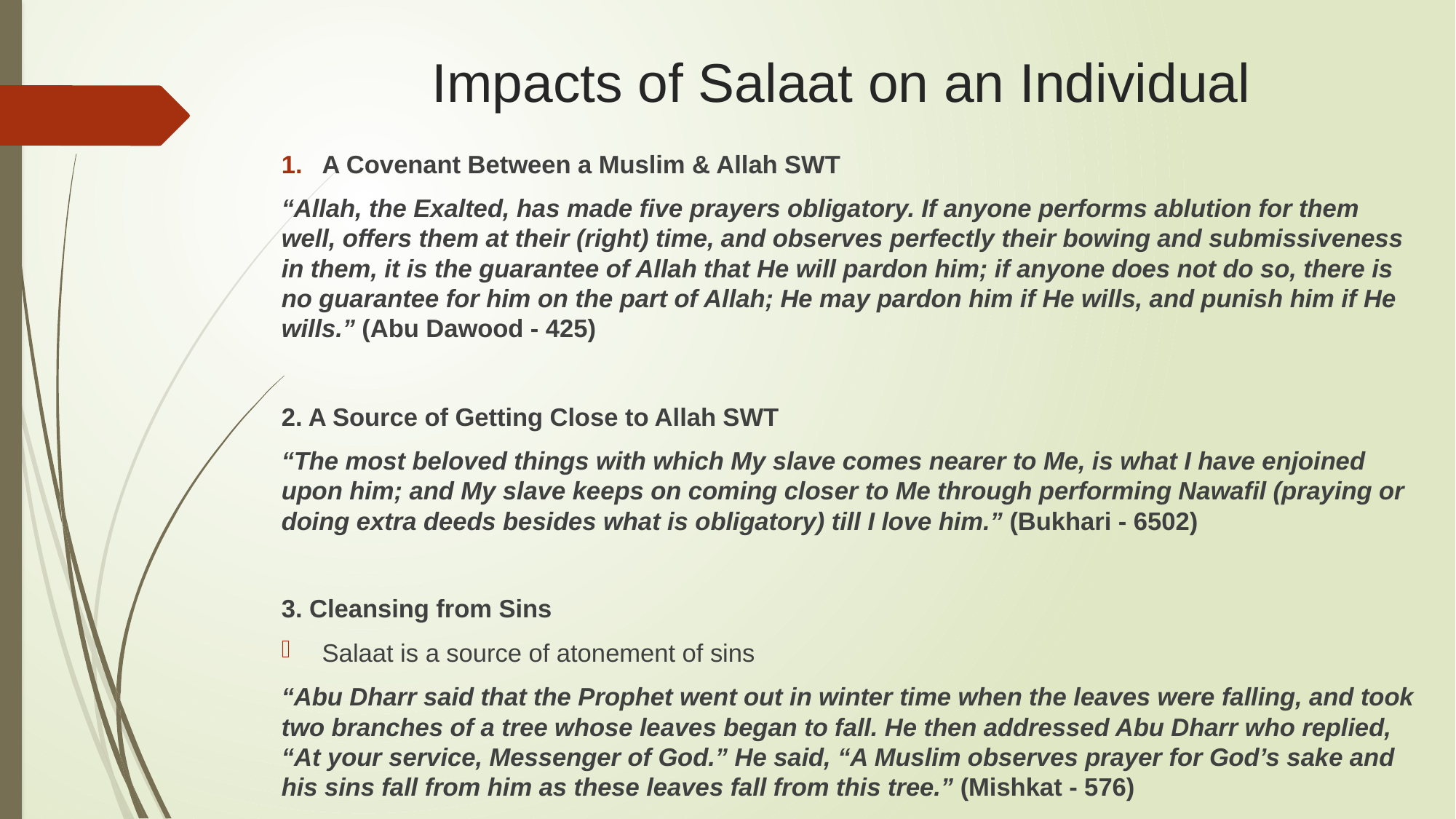

# Impacts of Salaat on an Individual
A Covenant Between a Muslim & Allah SWT
“Allah, the Exalted, has made five prayers obligatory. If anyone performs ablution for them well, offers them at their (right) time, and observes perfectly their bowing and submissiveness in them, it is the guarantee of Allah that He will pardon him; if anyone does not do so, there is no guarantee for him on the part of Allah; He may pardon him if He wills, and punish him if He wills.” (Abu Dawood - 425)

2. A Source of Getting Close to Allah SWT
“The most beloved things with which My slave comes nearer to Me, is what I have enjoined upon him; and My slave keeps on coming closer to Me through performing Nawafil (praying or doing extra deeds besides what is obligatory) till I love him.” (Bukhari - 6502)

3. Cleansing from Sins
Salaat is a source of atonement of sins
“Abu Dharr said that the Prophet went out in winter time when the leaves were falling, and took two branches of a tree whose leaves began to fall. He then addressed Abu Dharr who replied, “At your service, Messenger of God.” He said, “A Muslim observes prayer for God’s sake and his sins fall from him as these leaves fall from this tree.” (Mishkat - 576)